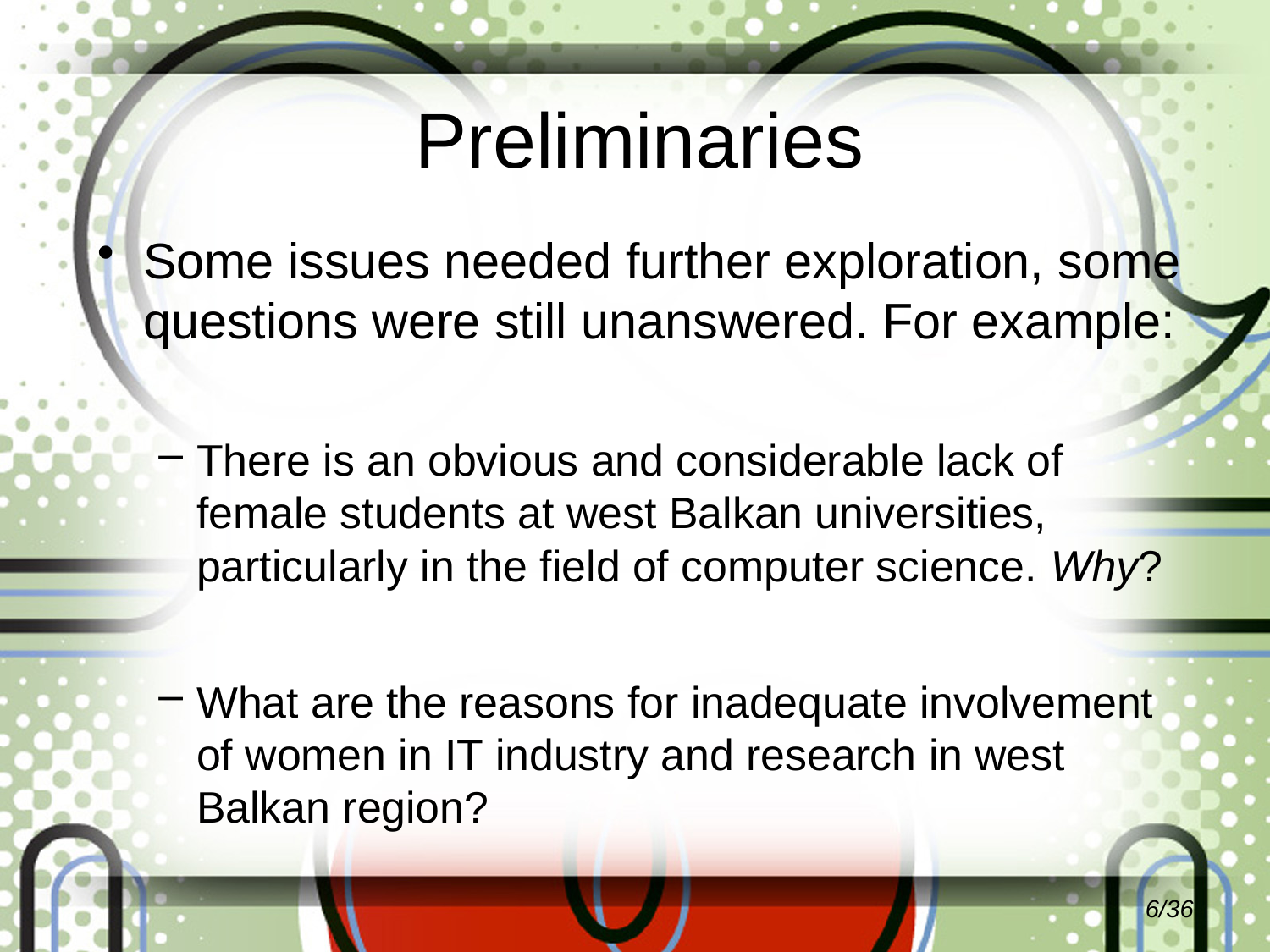

# Preliminaries
Some issues needed further exploration, some questions were still unanswered. For example:

There is an obvious and considerable lack of female students at west Balkan universities, particularly in the field of computer science. Why?

What are the reasons for inadequate involvement of women in IT industry and research in west Balkan region?

6/36